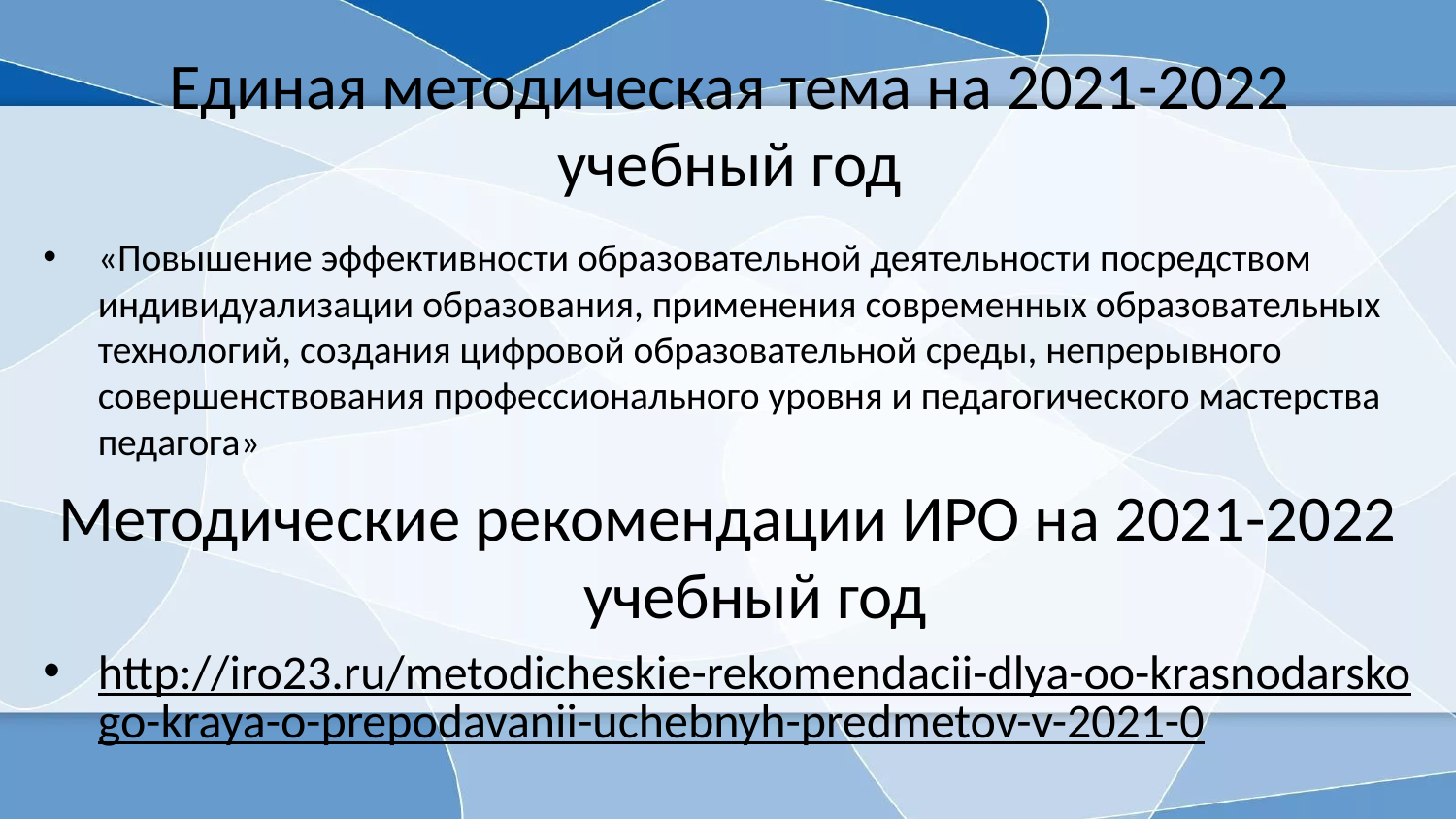

# Единая методическая тема на 2021-2022 учебный год
«Повышение эффективности образовательной деятельности посредством индивидуализации образования, применения современных образовательных технологий, создания цифровой образовательной среды, непрерывного совершенствования профессионального уровня и педагогического мастерства педагога»
Методические рекомендации ИРО на 2021-2022 учебный год
http://iro23.ru/metodicheskie-rekomendacii-dlya-oo-krasnodarskogo-kraya-o-prepodavanii-uchebnyh-predmetov-v-2021-0